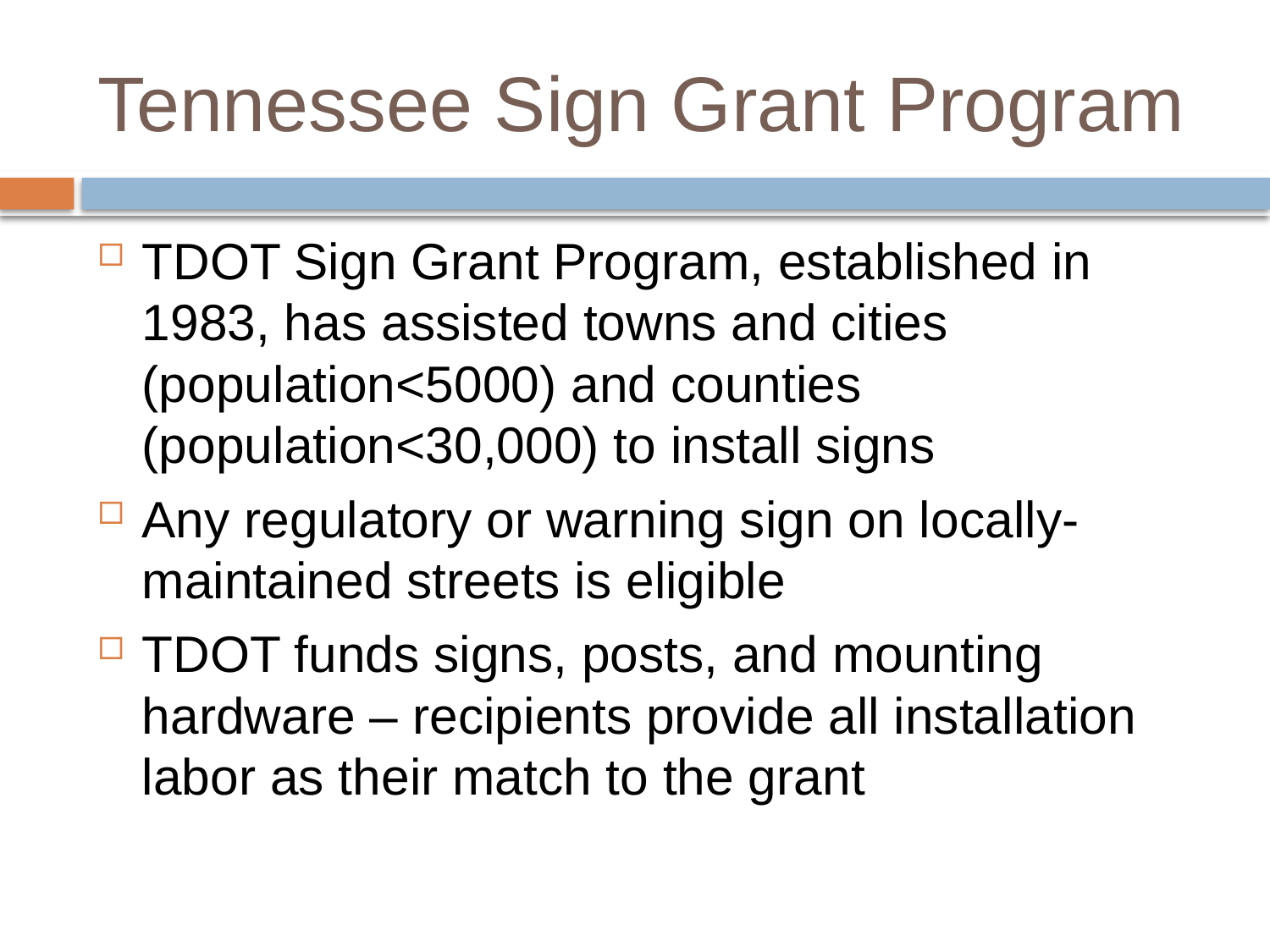

# Tennessee Sign Grant Program
TDOT Sign Grant Program, established in 1983, has assisted towns and cities (population<5000) and counties (population<30,000) to install signs
Any regulatory or warning sign on locally-maintained streets is eligible
TDOT funds signs, posts, and mounting hardware – recipients provide all installation labor as their match to the grant